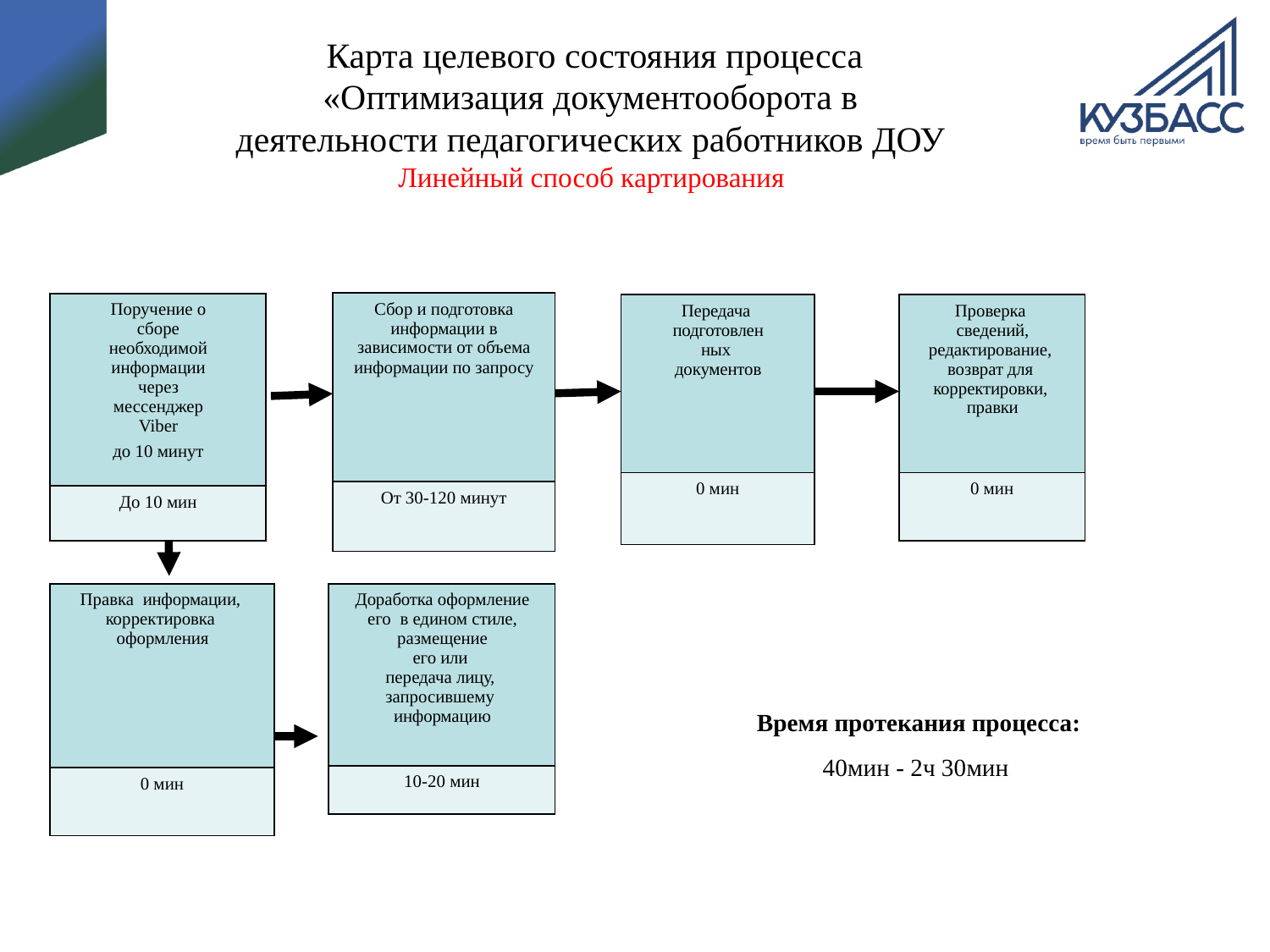

Карта целевого состояния процесса
«Оптимизация документооборота в
деятельности педагогических работников ДОУ
Линейный способ картирования
| Сбор и подготовка информации в зависимости от объема информации по запросу |
| --- |
| От 30-120 минут |
| Поручение о сборе необходимой информации через мессенджер Viber до 10 минут |
| --- |
| До 10 мин |
| Передача подготовленных документов |
| --- |
| 0 мин |
| Проверка сведений, редактирование, возврат для корректировки, правки |
| --- |
| 0 мин |
| Правка информации, корректировка оформления |
| --- |
| 0 мин |
| Доработка оформление его в едином стиле, размещение его или передача лицу, запросившему информацию |
| --- |
| 10-20 мин |
 Время протекания процесса:
40мин - 2ч 30мин